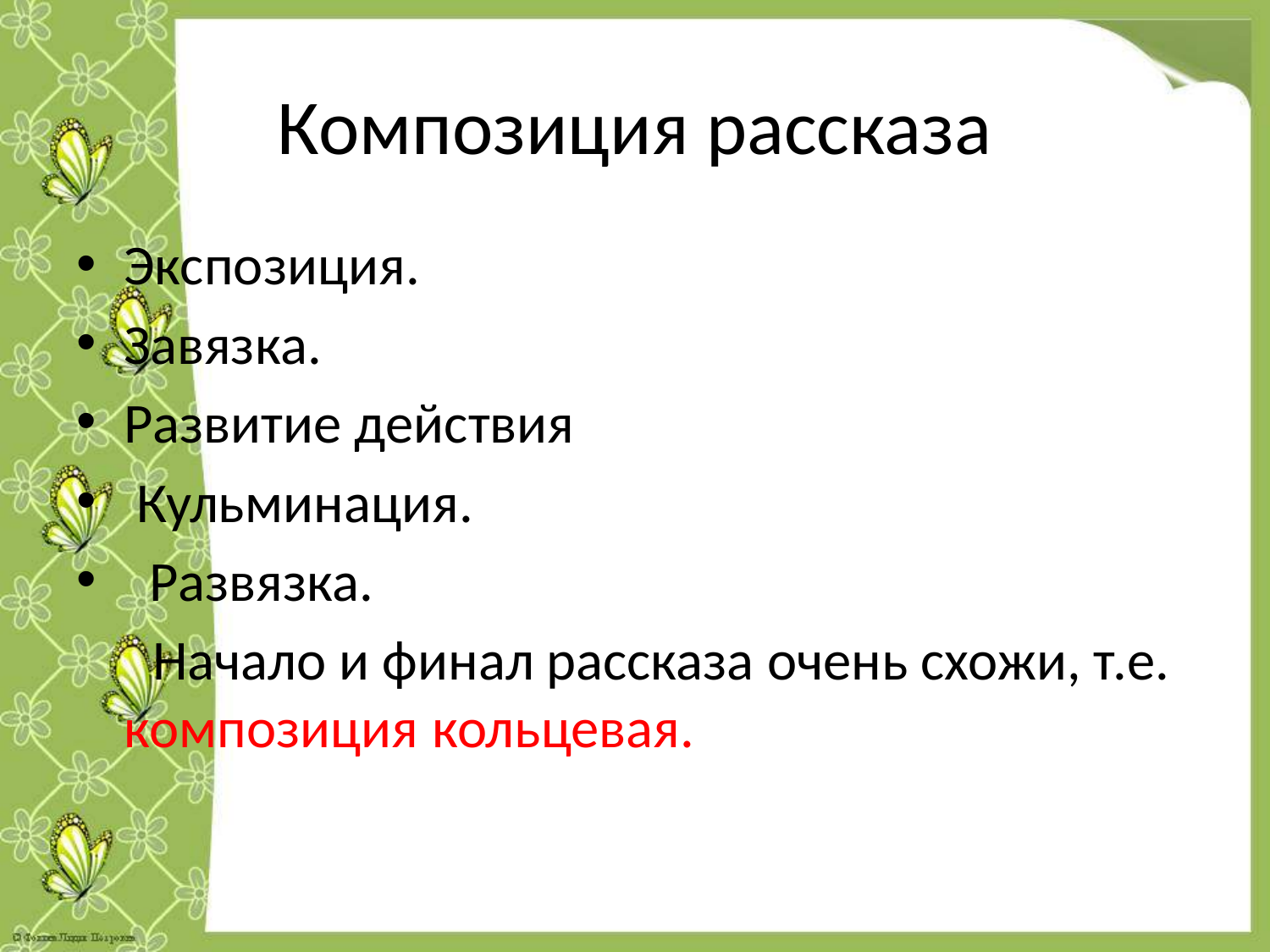

# Композиция рассказа
Экспозиция.
Завязка.
Развитие действия
 Кульминация.
  Развязка.
      Начало и финал рассказа очень схожи, т.е. композиция кольцевая.